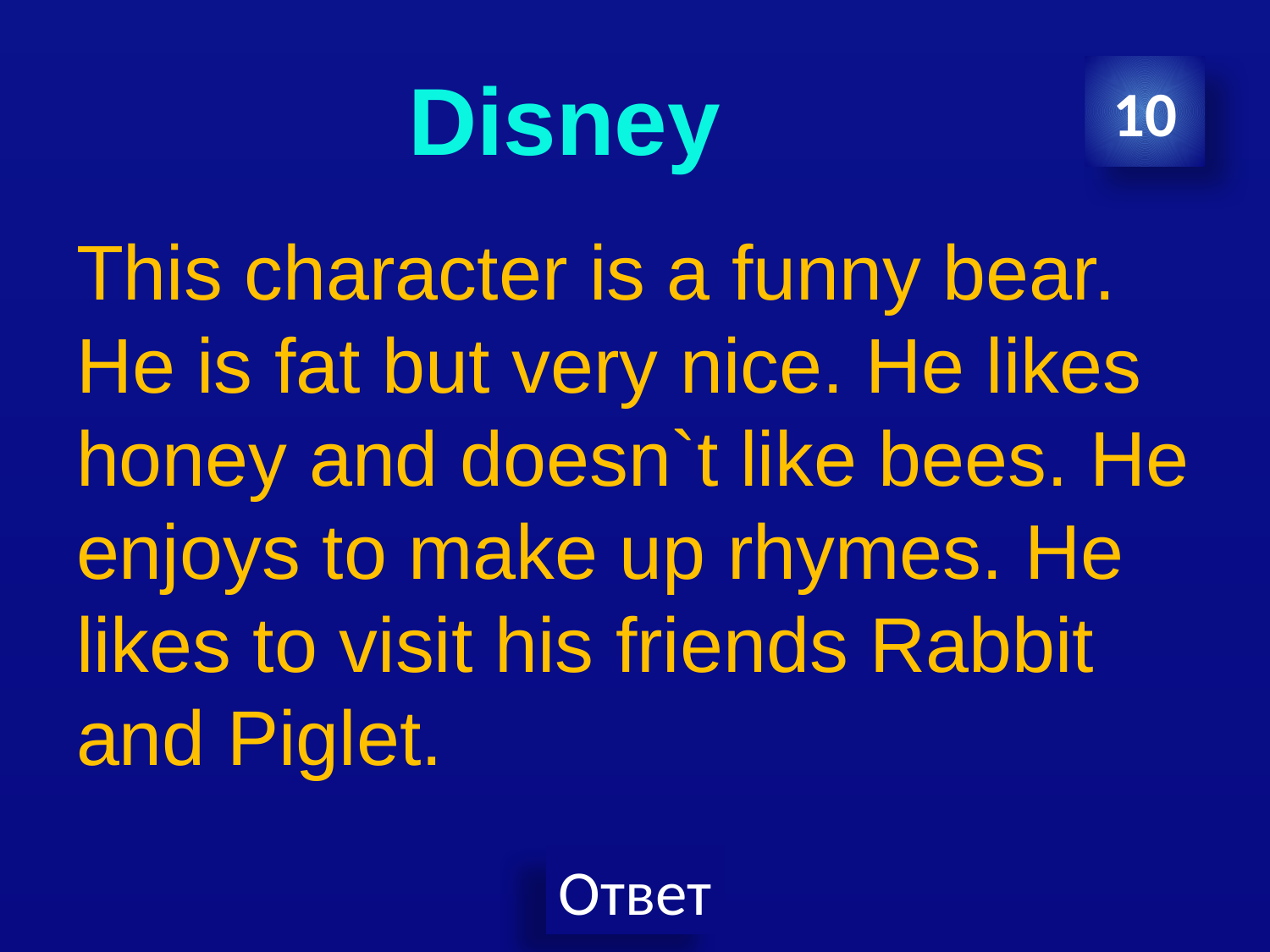

# Disney
10
This character is a funny bear. He is fat but very nice. He likes honey and doesn`t like bees. He enjoys to make up rhymes. He likes to visit his friends Rabbit and Piglet.